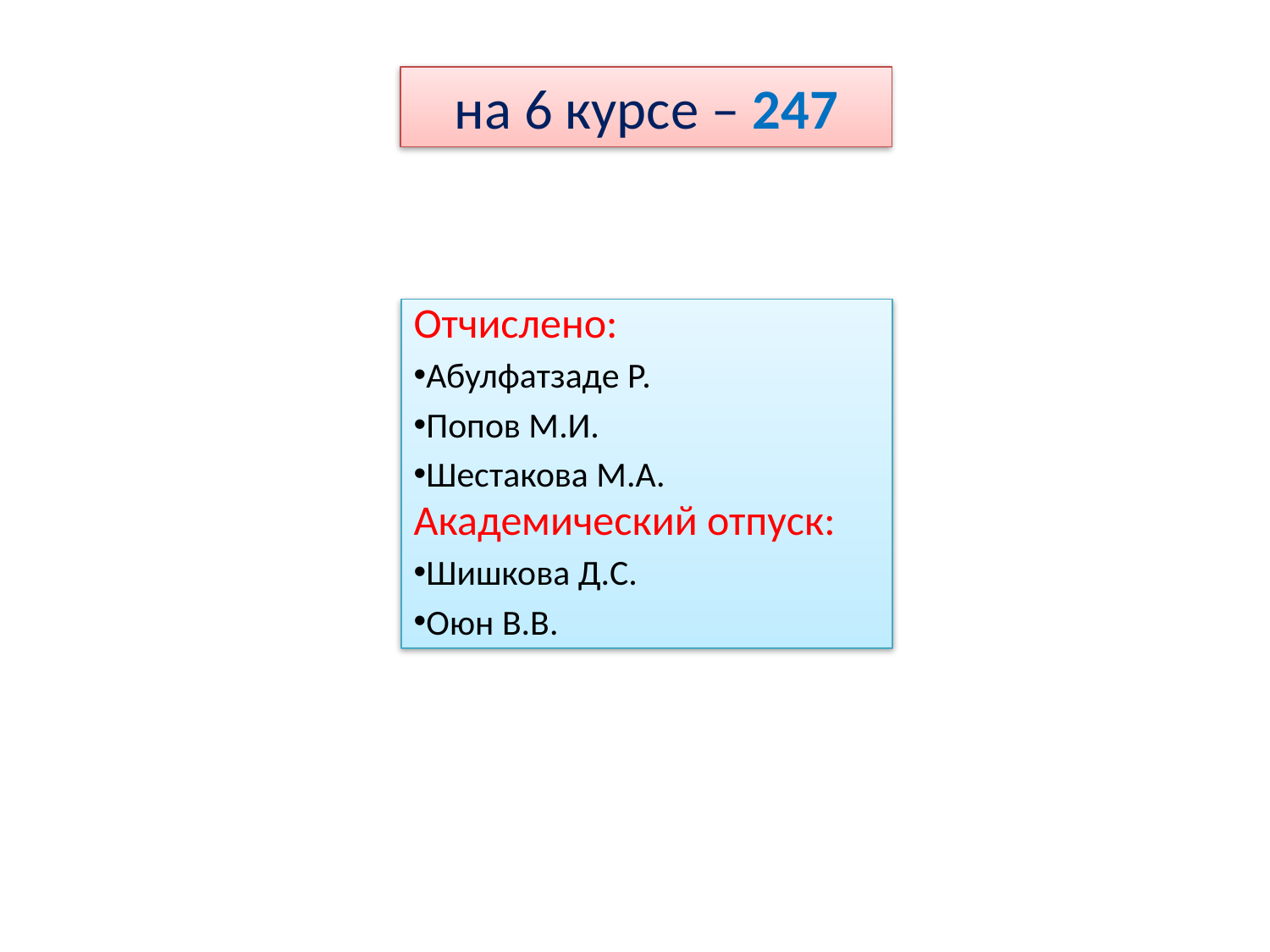

на 6 курсе – 247
Отчислено:
Абулфатзаде Р.
Попов М.И.
Шестакова М.А.
Академический отпуск:
Шишкова Д.С.
Оюн В.В.